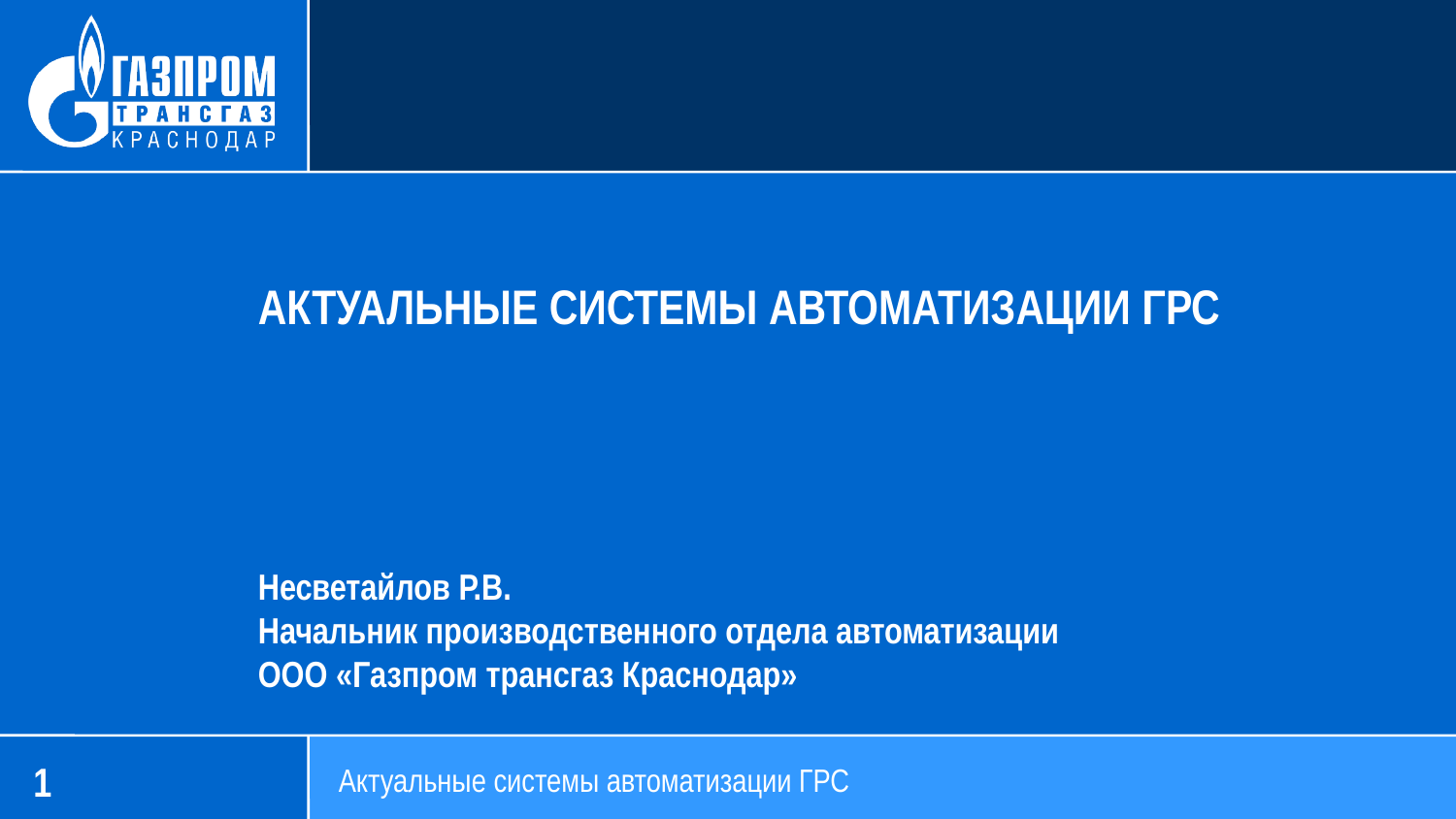

АКТУАЛЬНЫЕ СИСТЕМЫ АВТОМАТИЗАЦИИ ГРС
Несветайлов Р.В.
Начальник производственного отдела автоматизации         ООО «Газпром трансгаз Краснодар»
Актуальные системы автоматизации ГРС